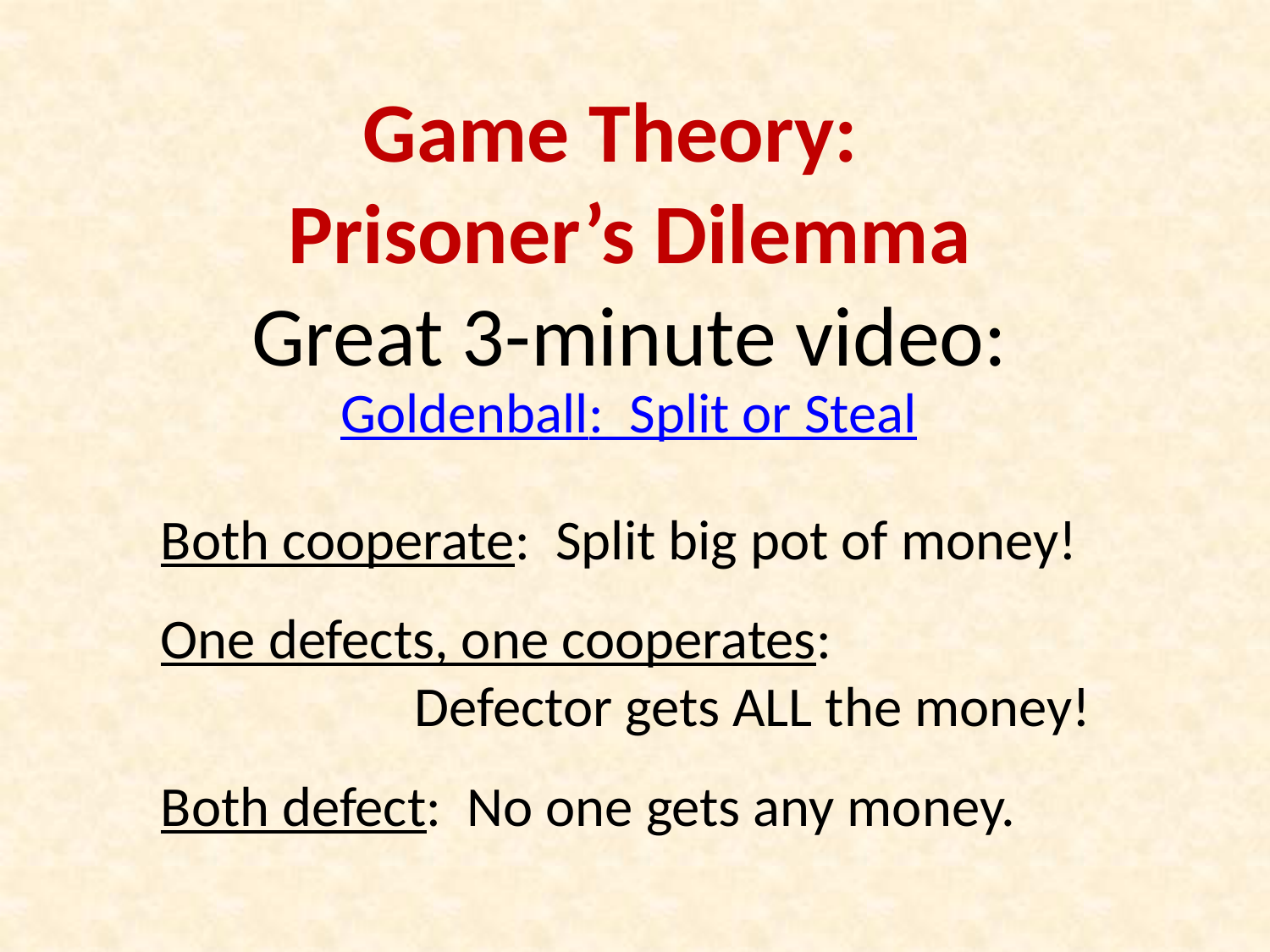

Game Theory:
Prisoner’s Dilemma
Great 3-minute video:
Goldenball:  Split or Steal
Both cooperate:  Split big pot of money!
One defects, one cooperates:                                    	Defector gets ALL the money!
Both defect:  No one gets any money.